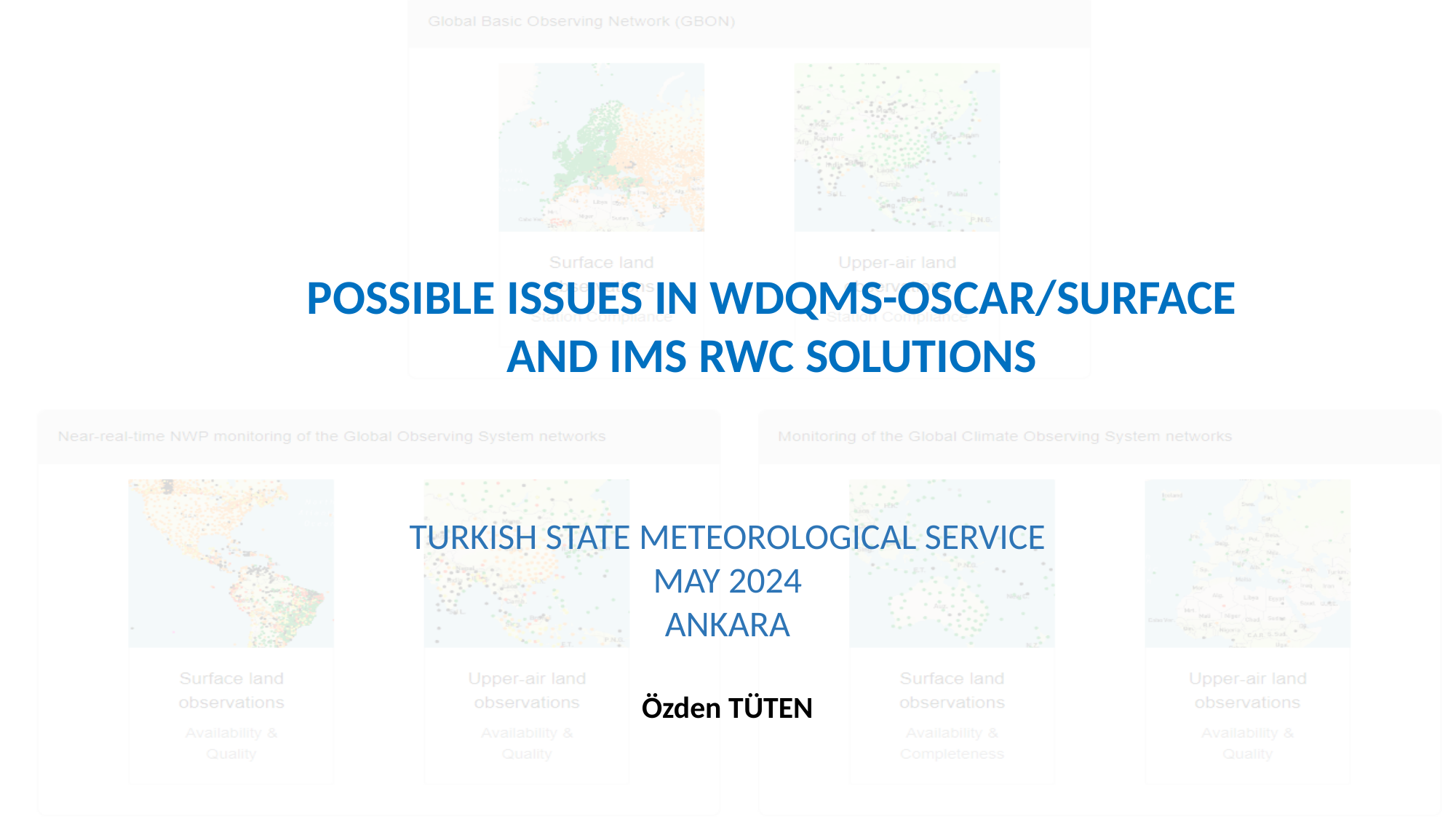

POSSIBLE ISSUES IN WDQMS-OSCAR/SURFACE
AND IMS RWC SOLUTIONS
TURKISH STATE METEOROLOGICAL SERVICE
MAY 2024
ANKARA

Özden TÜTEN